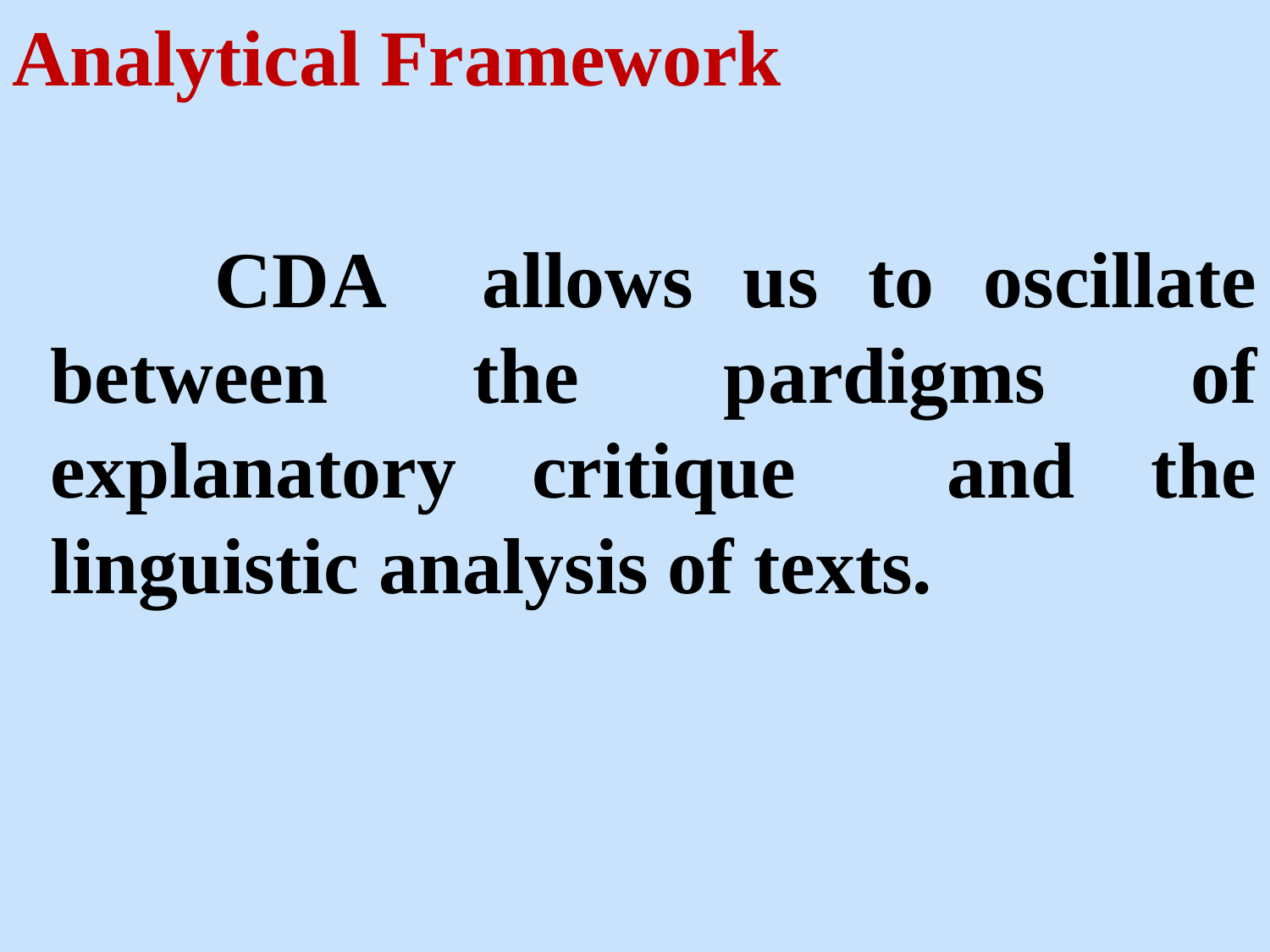

Analytical Framework

    CDA  allows us to oscillate between the pardigms of explanatory critique  and the linguistic analysis of texts.